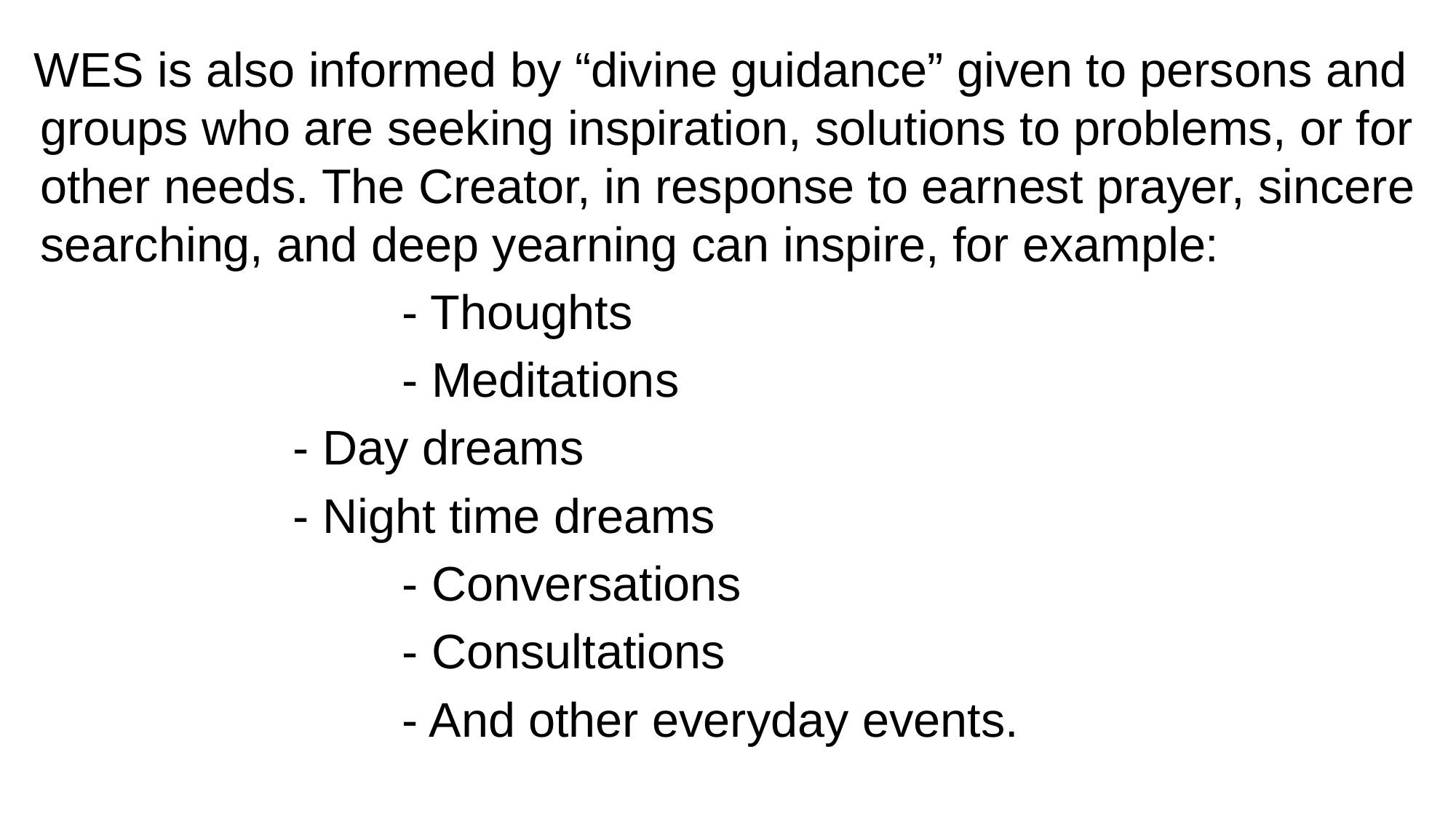

# WES is also informed by “divine guidance” given to persons and groups who are seeking inspiration, solutions to problems, or for other needs. The Creator, in response to earnest prayer, sincere searching, and deep yearning can inspire, for example:
	         		- Thoughts
            		- Meditations
           		- Day dreams
           		- Night time dreams
            		- Conversations
            		- Consultations
            		- And other everyday events.